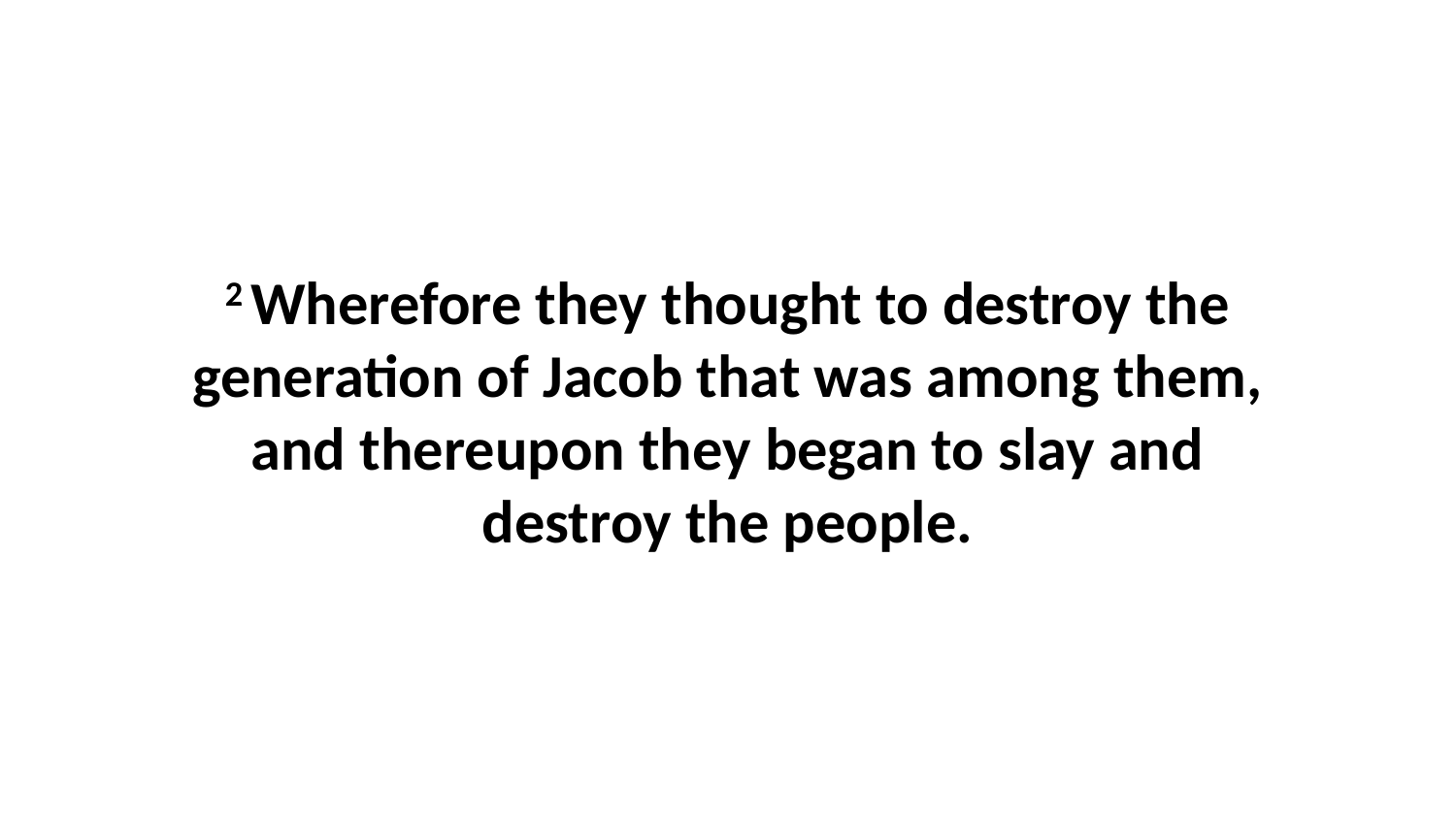

2 Wherefore they thought to destroy the generation of Jacob that was among them, and thereupon they began to slay and destroy the people.